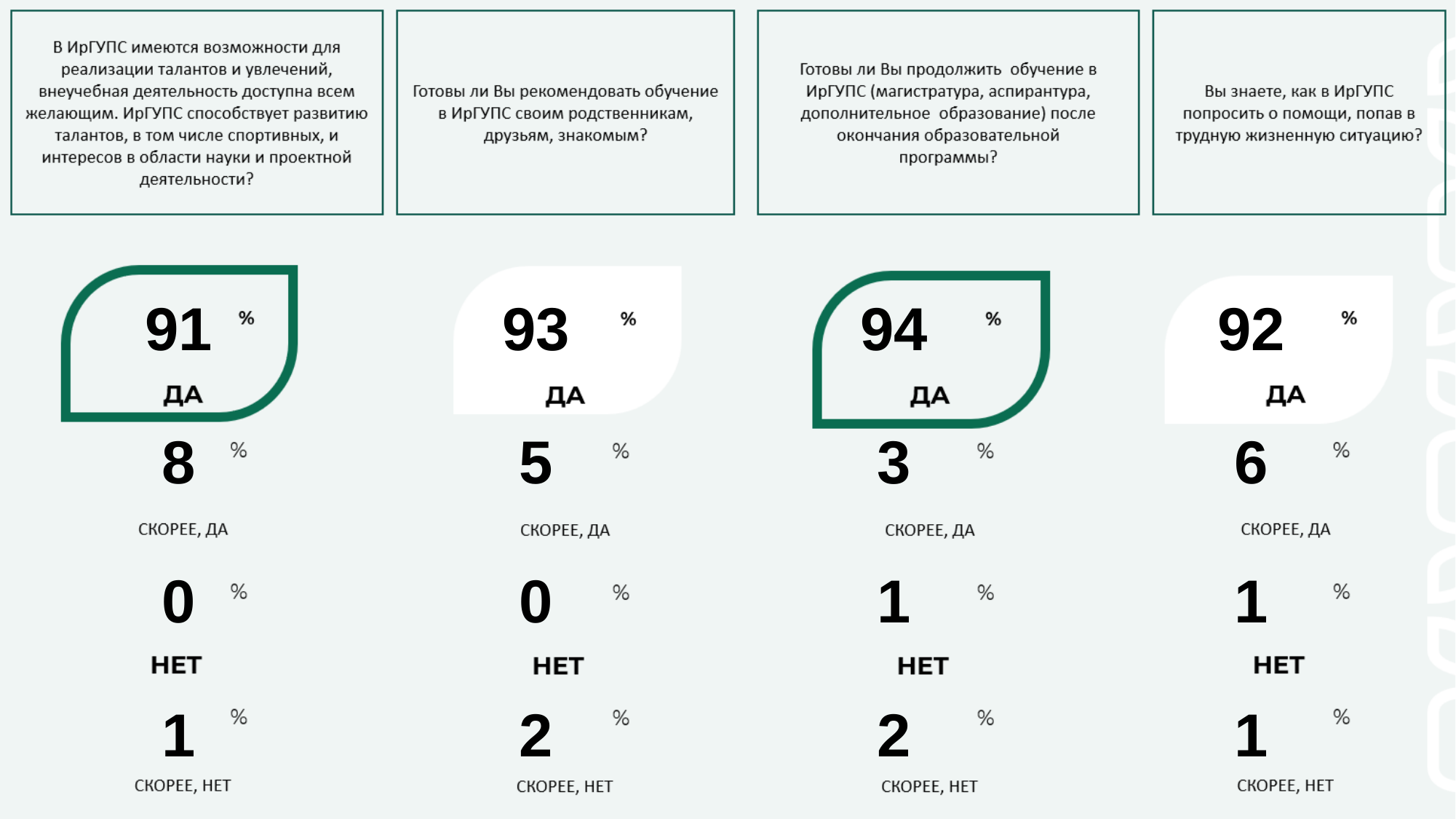

| 91 | 93 | 94 | 92 |
| --- | --- | --- | --- |
| 8 | 5 | 3 | 6 |
| 0 | 0 | 1 | 1 |
| 1 | 2 | 2 | 1 |